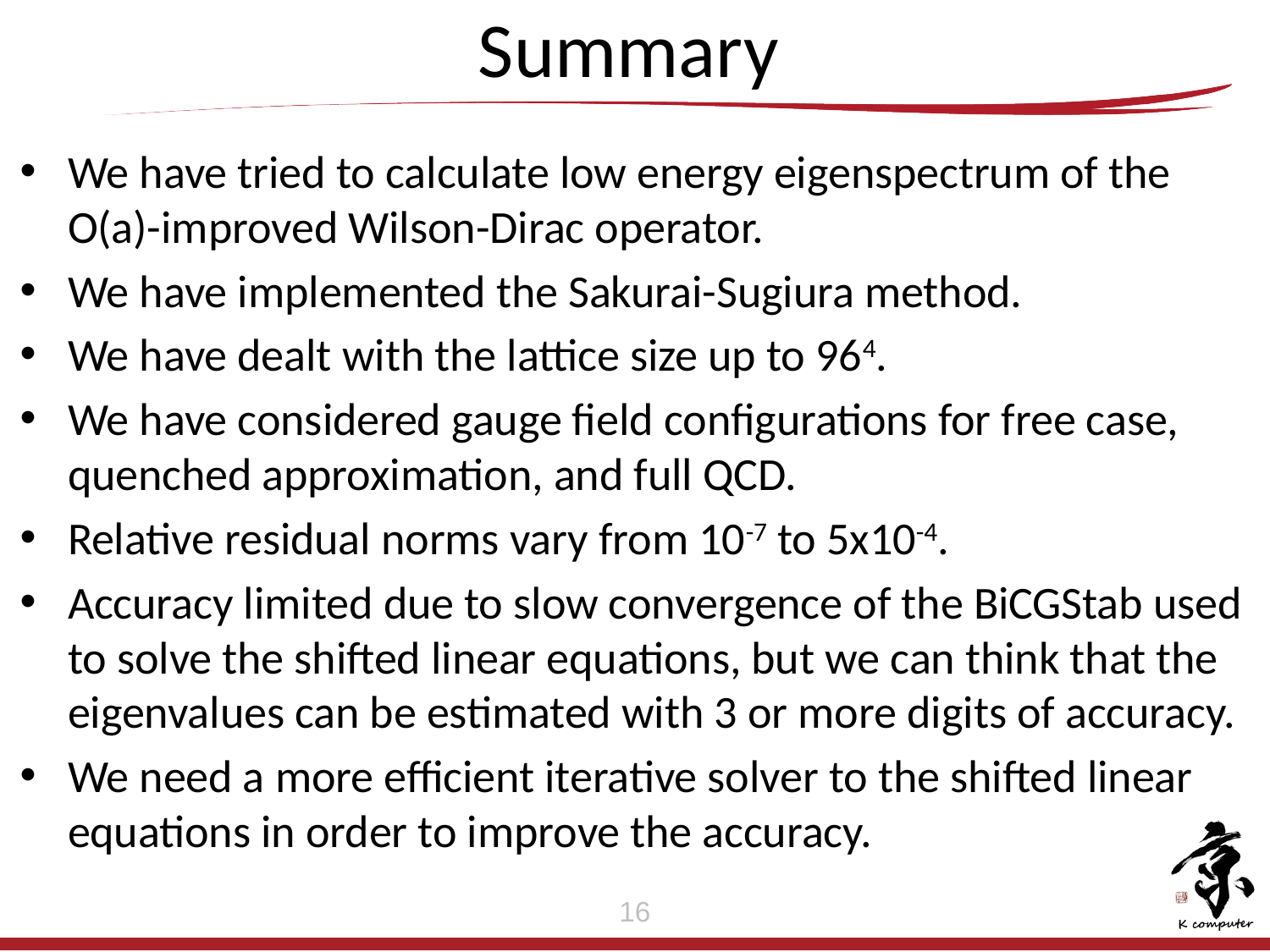

# Summary
We have tried to calculate low energy eigenspectrum of the O(a)-improved Wilson-Dirac operator.
We have implemented the Sakurai-Sugiura method.
We have dealt with the lattice size up to 964.
We have considered gauge field configurations for free case, quenched approximation, and full QCD.
Relative residual norms vary from 10-7 to 5x10-4.
Accuracy limited due to slow convergence of the BiCGStab used to solve the shifted linear equations, but we can think that the eigenvalues can be estimated with 3 or more digits of accuracy.
We need a more efficient iterative solver to the shifted linear equations in order to improve the accuracy.
16